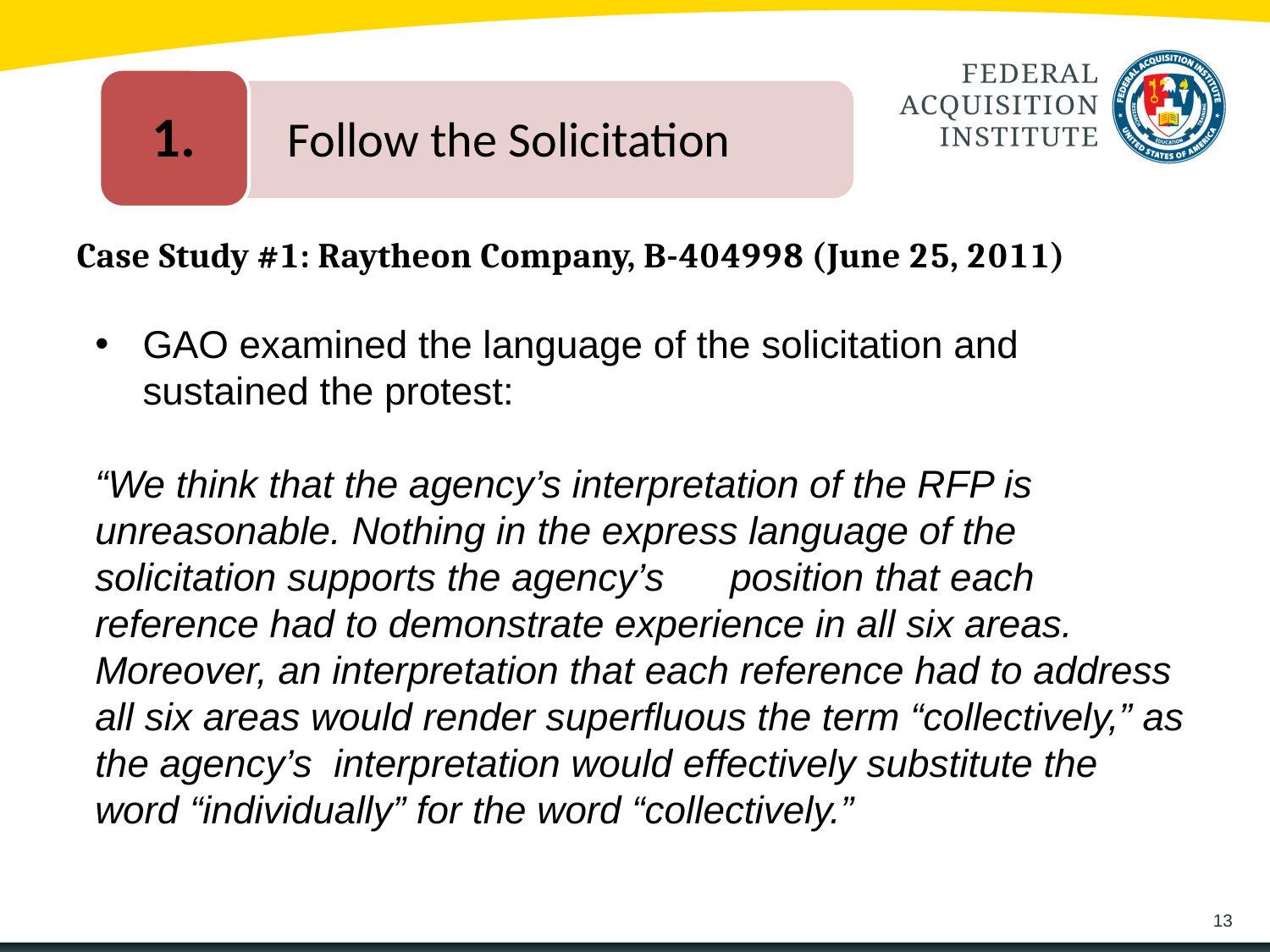

1.

	Follow the Solicitation
# Case Study #1: Raytheon Company, B-404998 (June 25, 2011)
GAO examined the language of the solicitation and sustained the protest:

“We think that the agency’s interpretation of the RFP is unreasonable. Nothing in the express language of the solicitation supports the agency’s 	position that each reference had to demonstrate experience in all six areas. Moreover, an interpretation that each reference had to address all six areas would render superfluous the term “collectively,” as the agency’s  interpretation would effectively substitute the word “individually” for the word “collectively.”

13